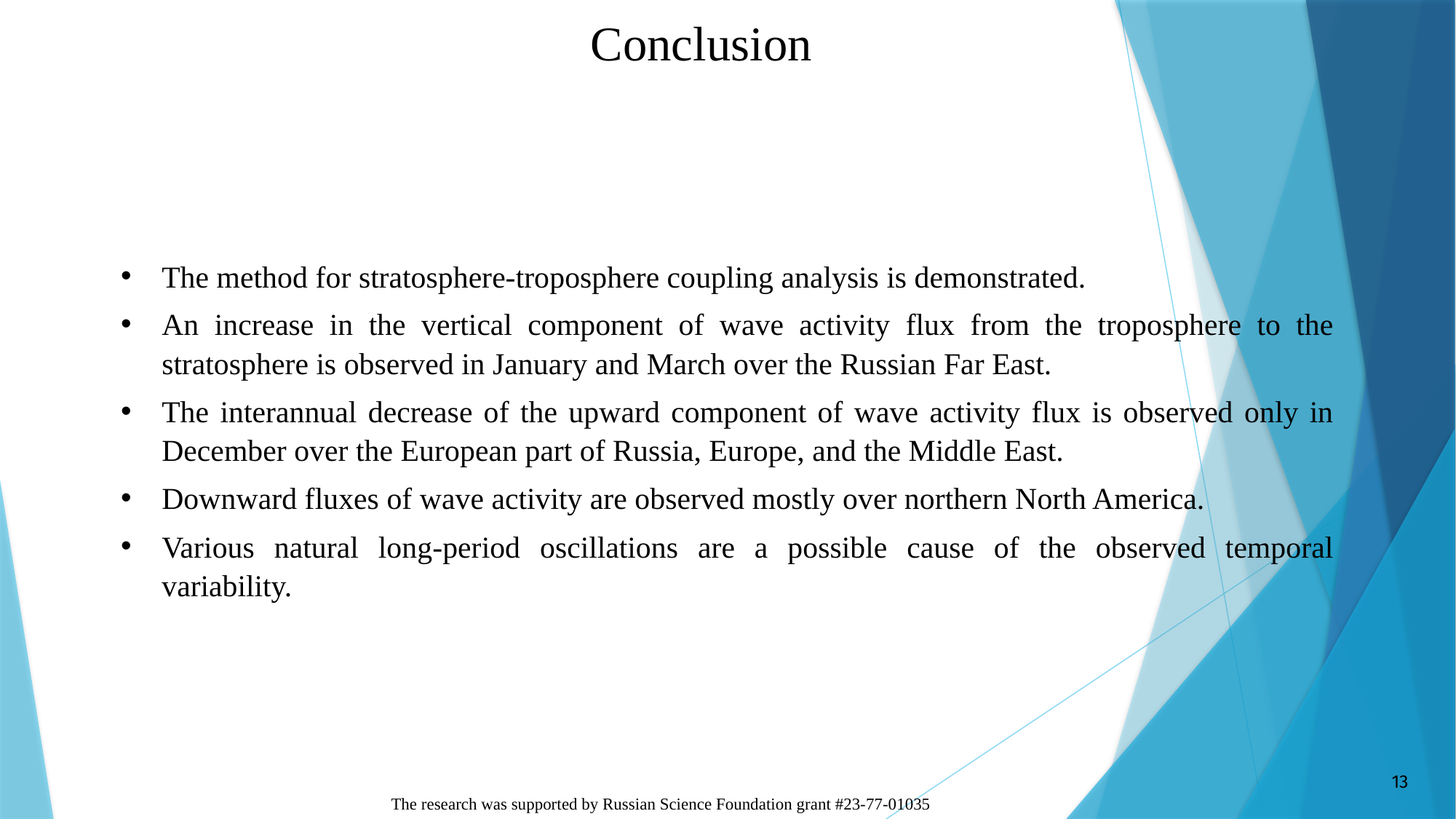

Conclusion
The method for stratosphere-troposphere coupling analysis is demonstrated.
An increase in the vertical component of wave activity flux from the troposphere to the stratosphere is observed in January and March over the Russian Far East.
The interannual decrease of the upward component of wave activity flux is observed only in December over the European part of Russia, Europe, and the Middle East.
Downward fluxes of wave activity are observed mostly over northern North America.
Various natural long-period oscillations are a possible cause of the observed temporal variability.
13
The research was supported by Russian Science Foundation grant #23-77-01035